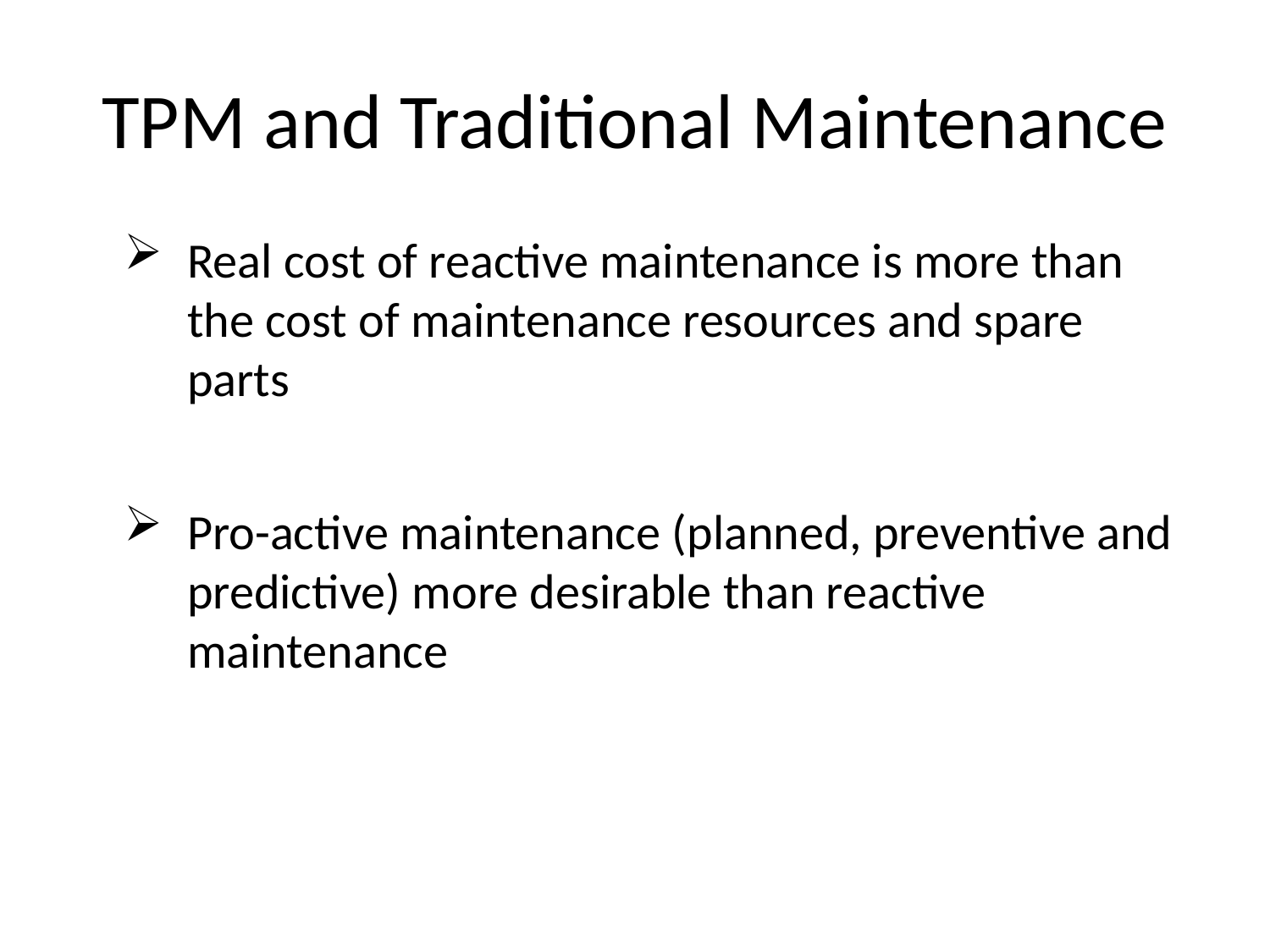

# TPM and Traditional Maintenance
Real cost of reactive maintenance is more than the cost of maintenance resources and spare parts

Pro-active maintenance (planned, preventive and predictive) more desirable than reactive maintenance